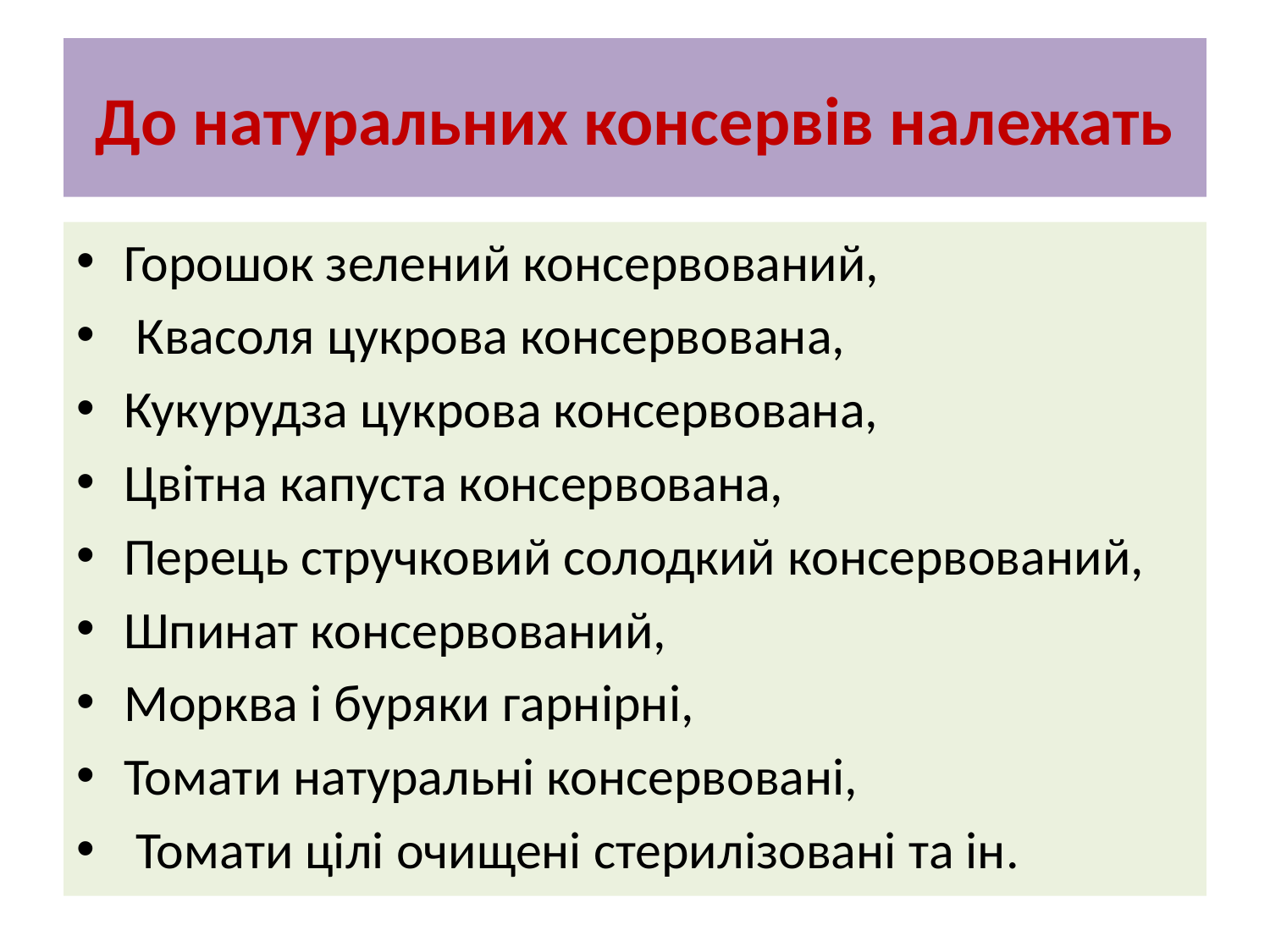

# До натуральних консервів належать
Горошок зелений консервований,
 Квасоля цукрова консервована,
Кукурудза цукрова консервована,
Цвітна капуста консервована,
Перець стручковий солодкий консервований,
Шпинат консервований,
Морква і буряки гарнірні,
Томати натуральні консервовані,
 Томати цілі очищені стерилізовані та ін.